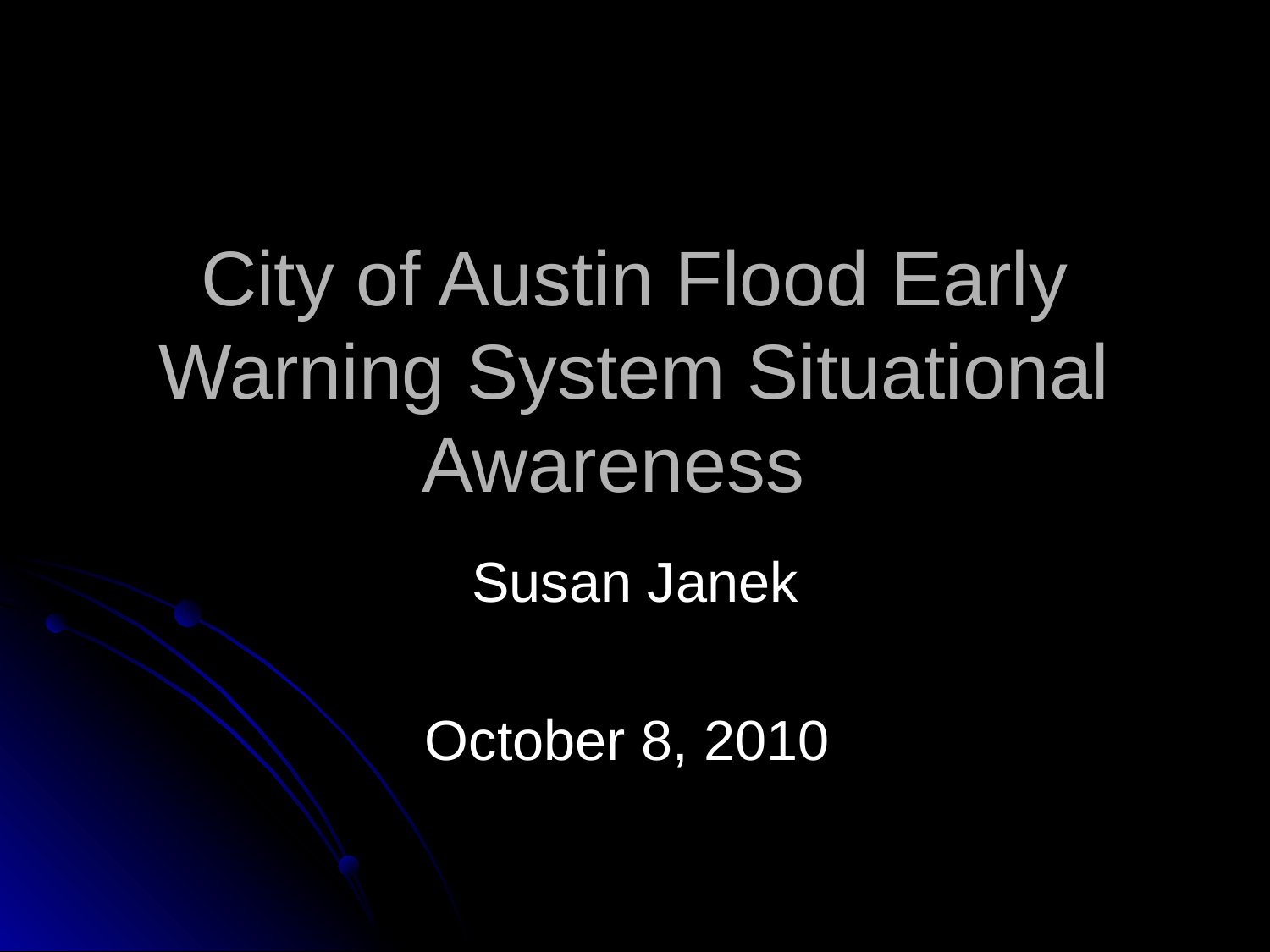

# City of Austin Flood Early Warning System Situational Awareness
Susan Janek

October 8, 2010